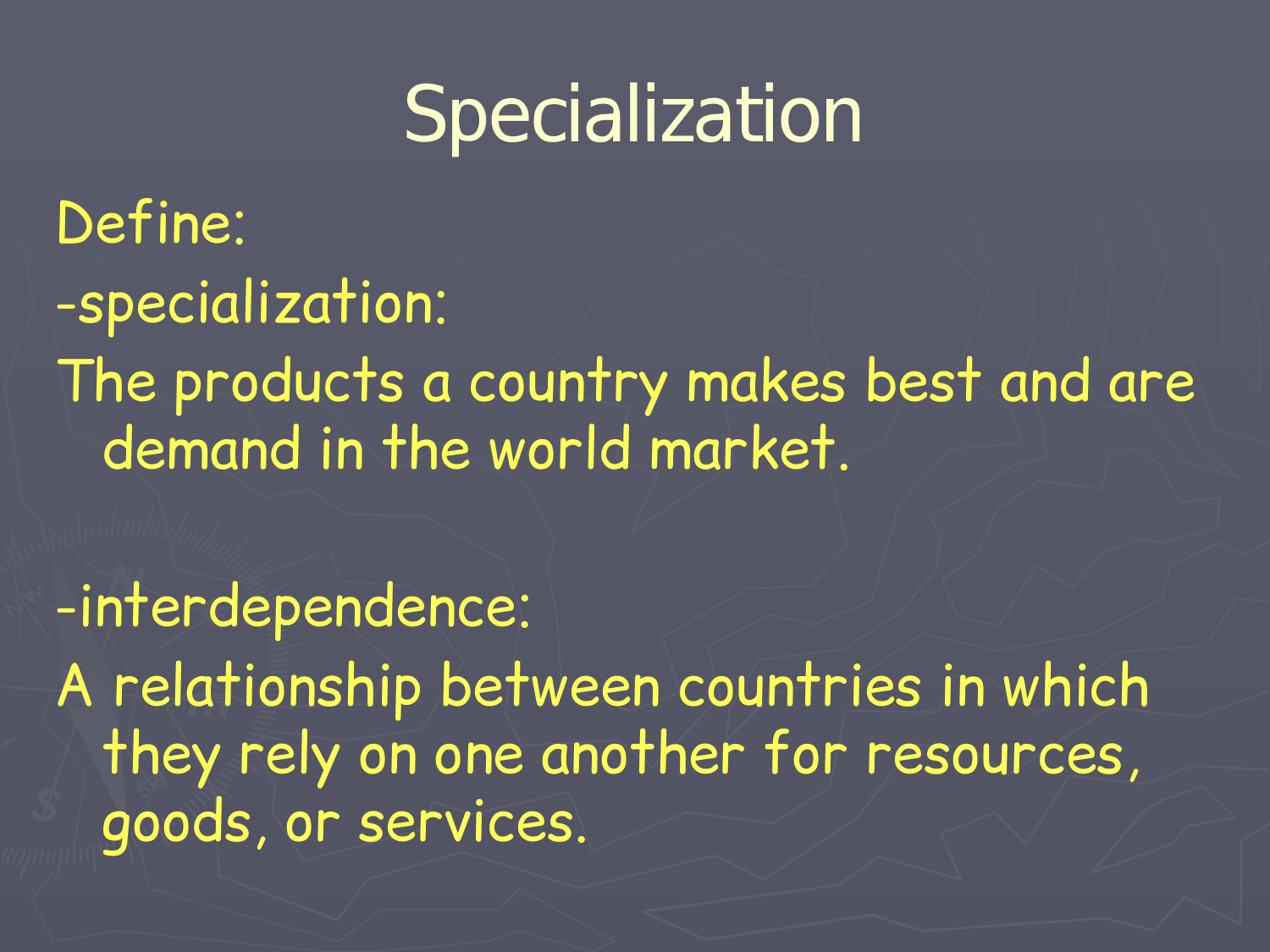

# Specialization
Define:
-specialization:
The products a country makes best and are demand in the world market.

-interdependence:
A relationship between countries in which they rely on one another for resources, goods, or services.